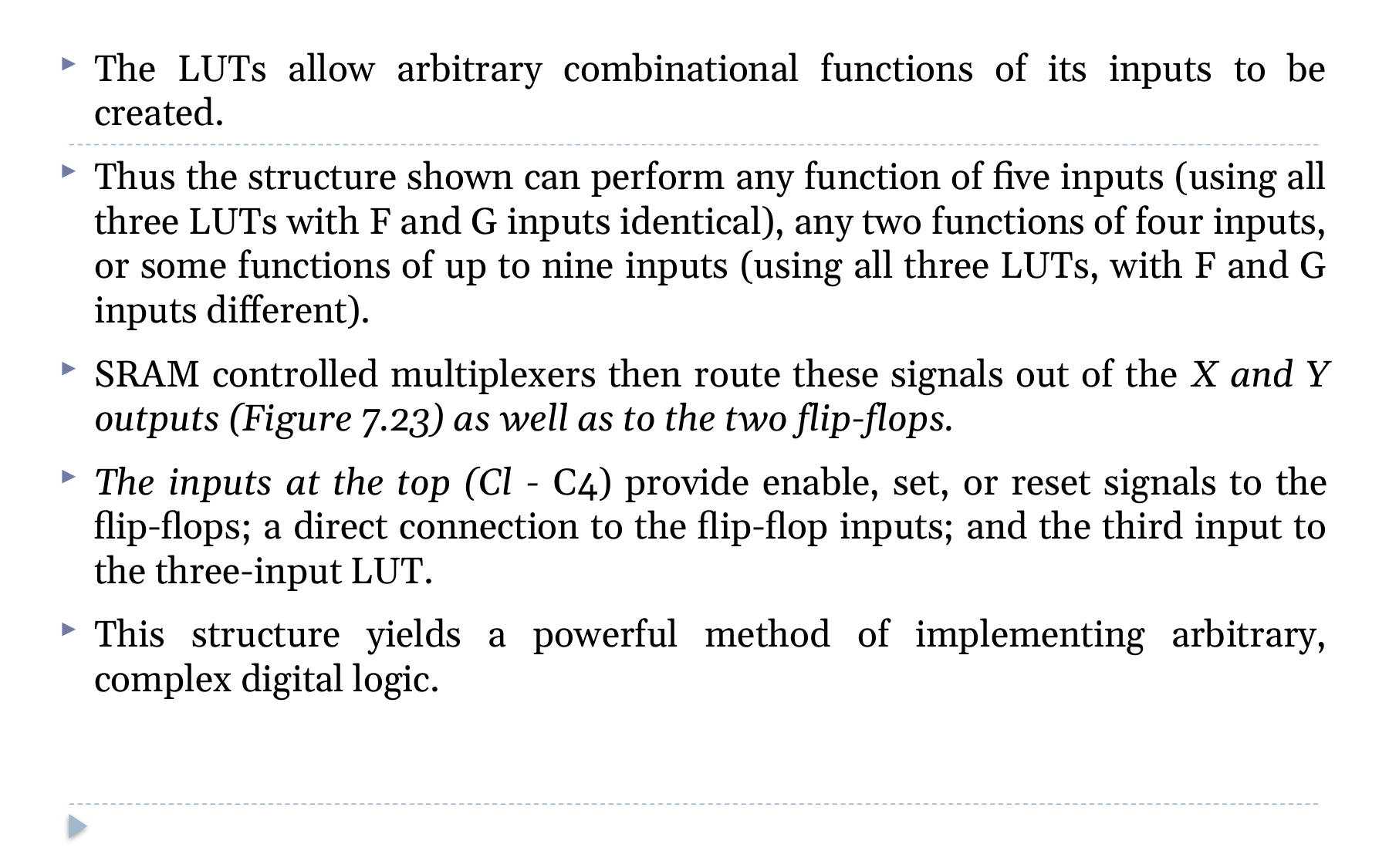

The LUTs allow arbitrary combinational functions of its inputs to be created.
Thus the structure shown can perform any function of five inputs (using all three LUTs with F and G inputs identical), any two functions of four inputs, or some functions of up to nine inputs (using all three LUTs, with F and G inputs different).
SRAM controlled multiplexers then route these signals out of the X and Y outputs (Figure 7.23) as well as to the two flip-flops.
The inputs at the top (Cl - C4) provide enable, set, or reset signals to the flip-flops; a direct connection to the flip-flop inputs; and the third input to the three-input LUT.
This structure yields a powerful method of implementing arbitrary, complex digital logic.